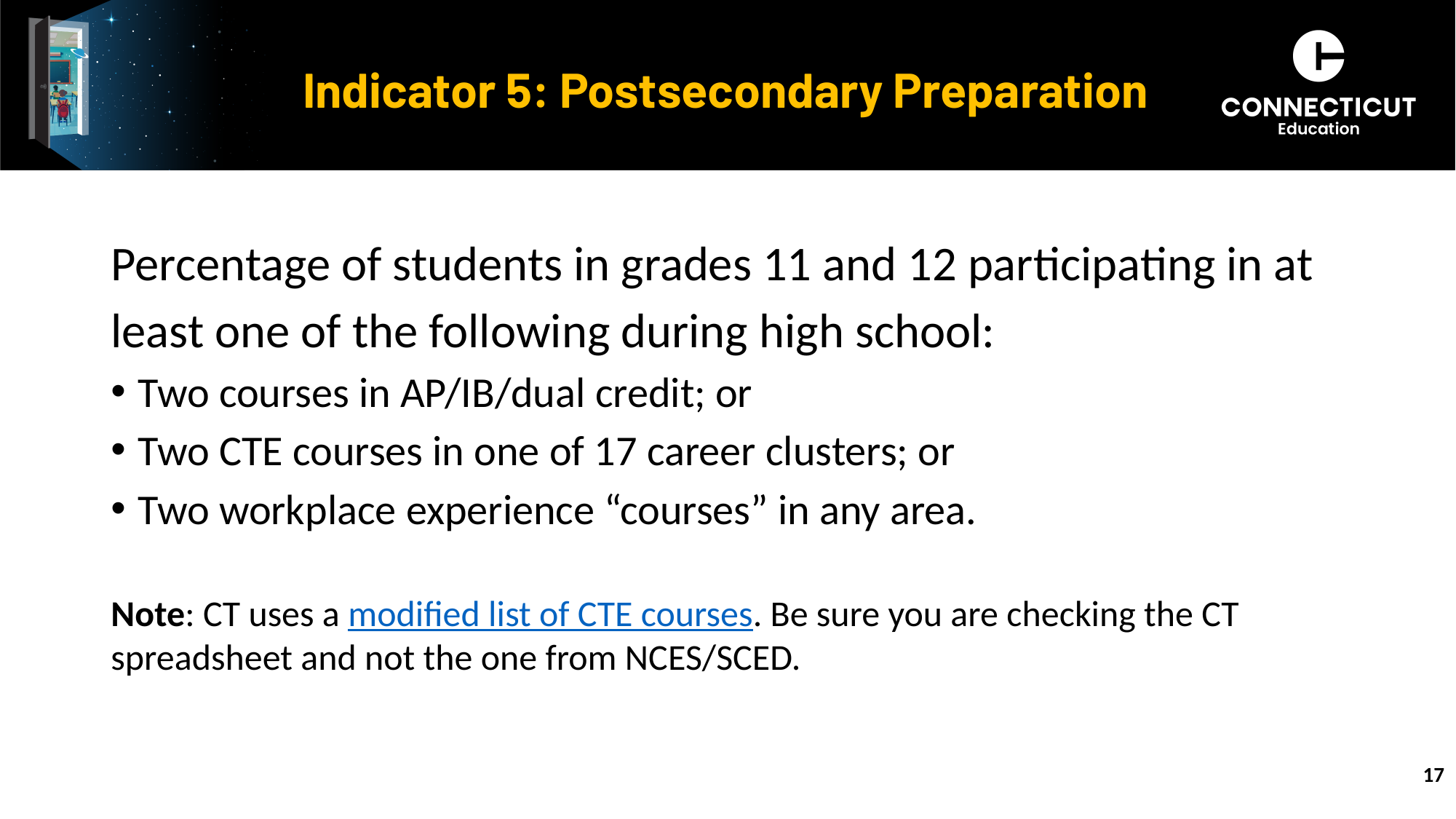

# Indicator 5: Postsecondary Preparation
Percentage of students in grades 11 and 12 participating in at least one of the following during high school: ​
Two courses in AP/IB/dual credit; or ​
Two CTE courses in one of 17 career clusters; or​
Two workplace experience “courses” in any area.​

Note: CT uses a modified list of CTE courses. Be sure you are checking the CT spreadsheet and not the one from NCES/SCED.

17